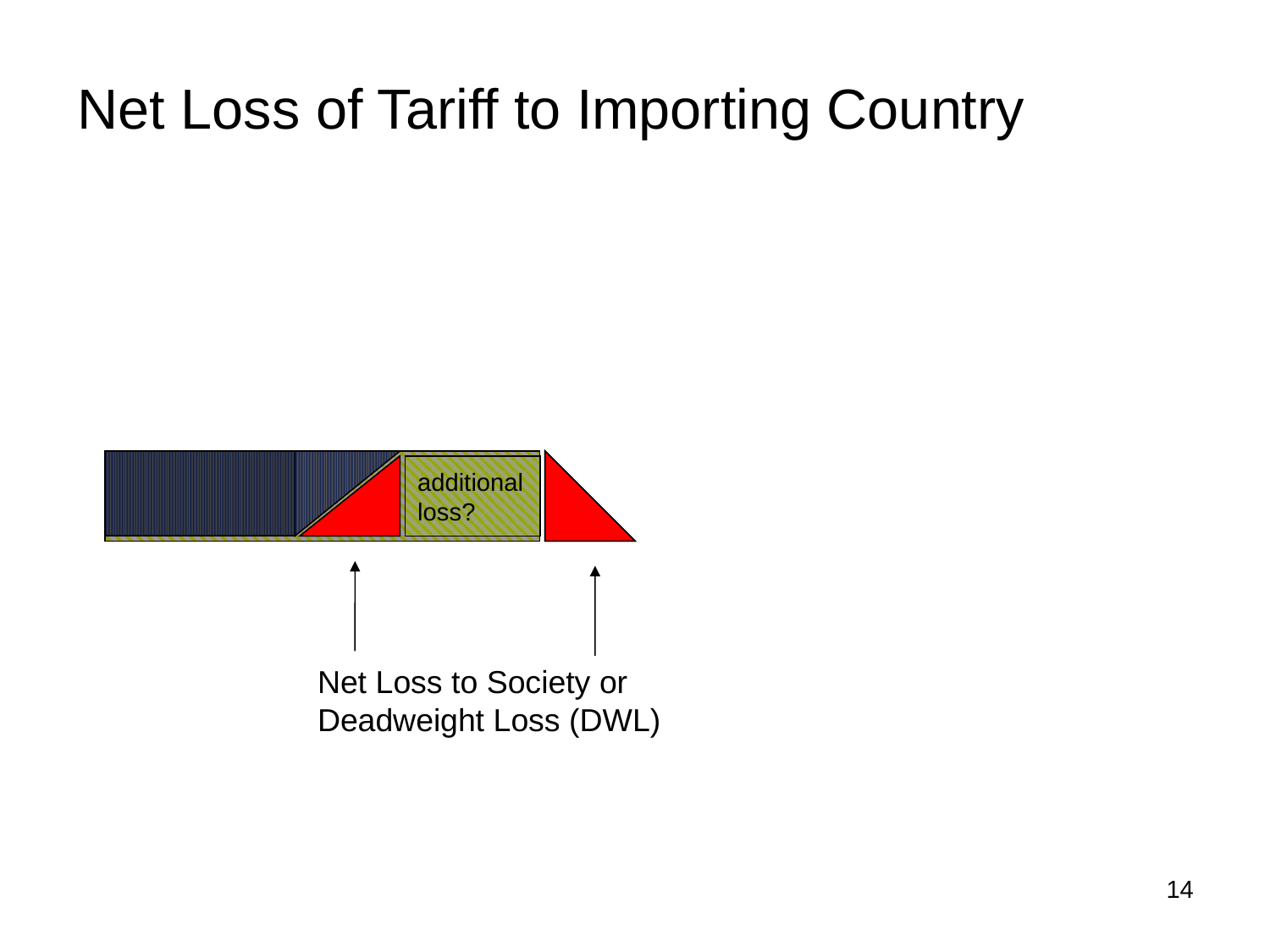

Net Loss of Tariff to Importing Country

additional
loss?

Net Loss to Society or Deadweight Loss (DWL)
14